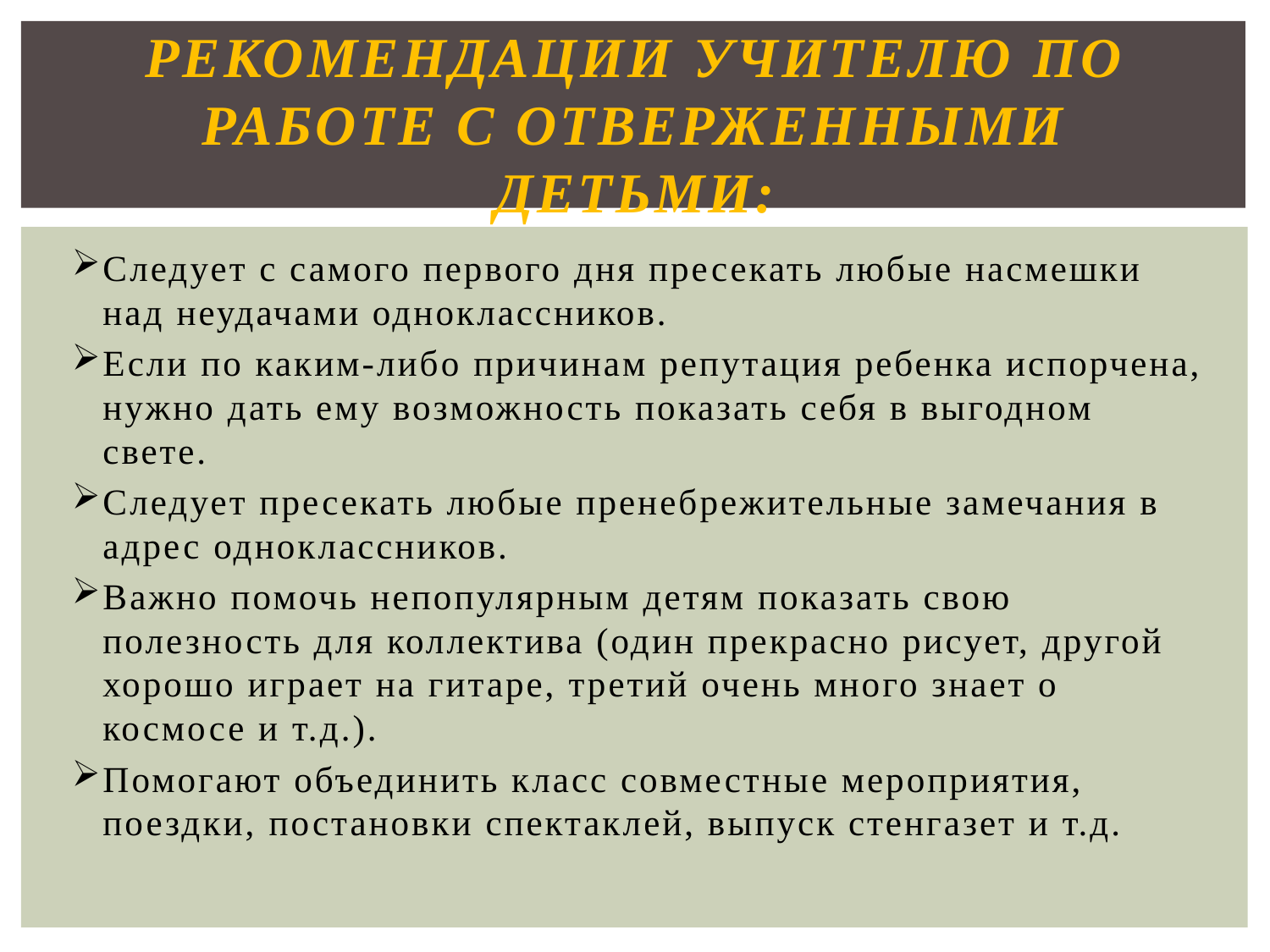

# Рекомендации учителю по работе с отверженными детьми:
Следует с самого первого дня пресекать любые насмешки над неудачами одноклассников.
Если по каким-либо причинам репутация ребенка испорчена, нужно дать ему возможность показать себя в выгодном свете.
Следует пресекать любые пренебрежительные замечания в адрес одноклассников.
Важно помочь непопулярным детям показать свою полезность для коллектива (один прекрасно рисует, другой хорошо играет на гитаре, третий очень много знает о космосе и т.д.).
Помогают объединить класс совместные мероприятия, поездки, постановки спектаклей, выпуск стенгазет и т.д.